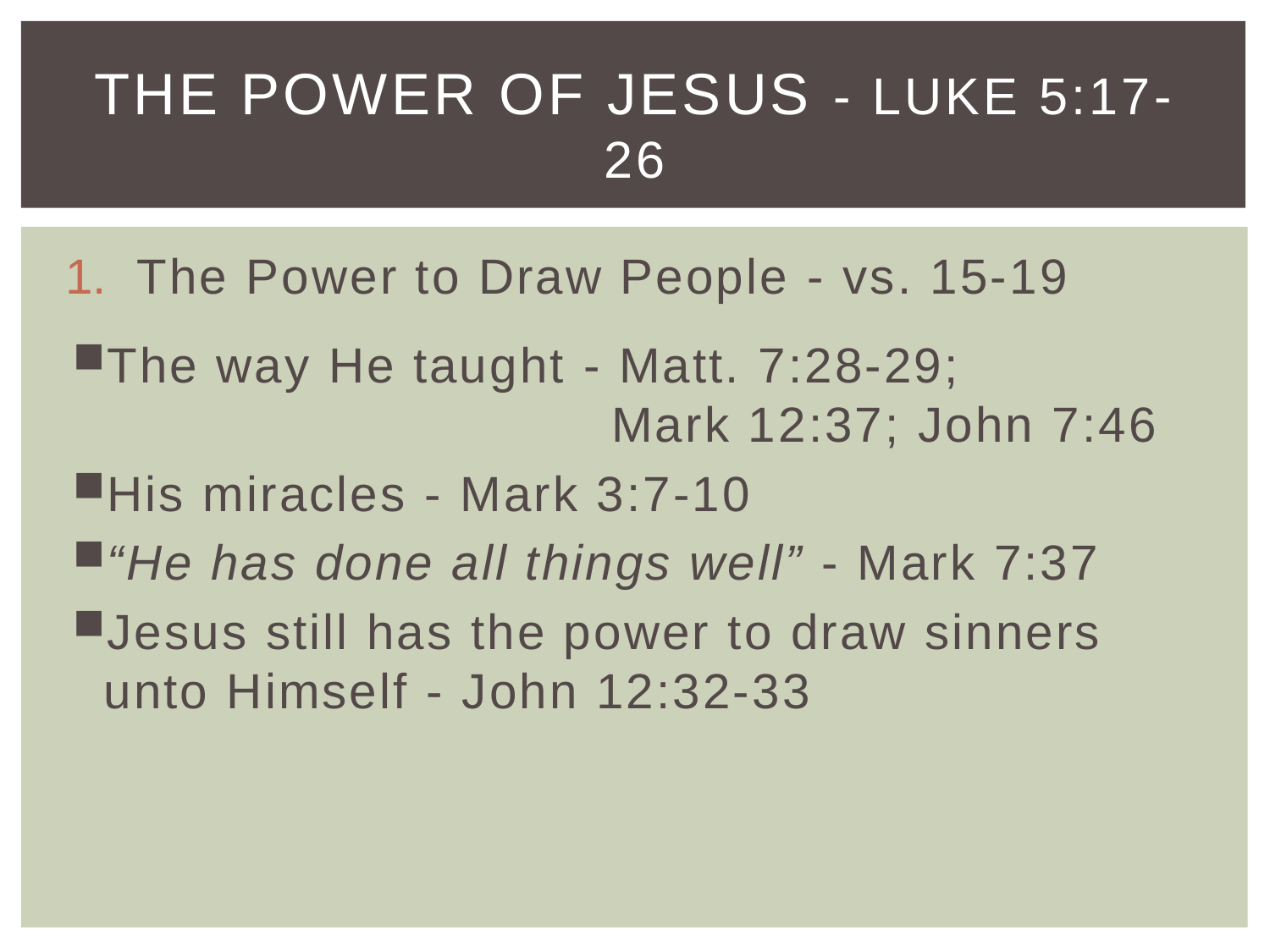

# The Power of Jesus - Luke 5:17-26
The Power to Draw People - vs. 15-19

The way He taught - Matt. 7:28-29;                 				Mark 12:37; John 7:46
His miracles - Mark 3:7-10
“He has done all things well” - Mark 7:37
Jesus still has the power to draw sinners unto Himself - John 12:32-33